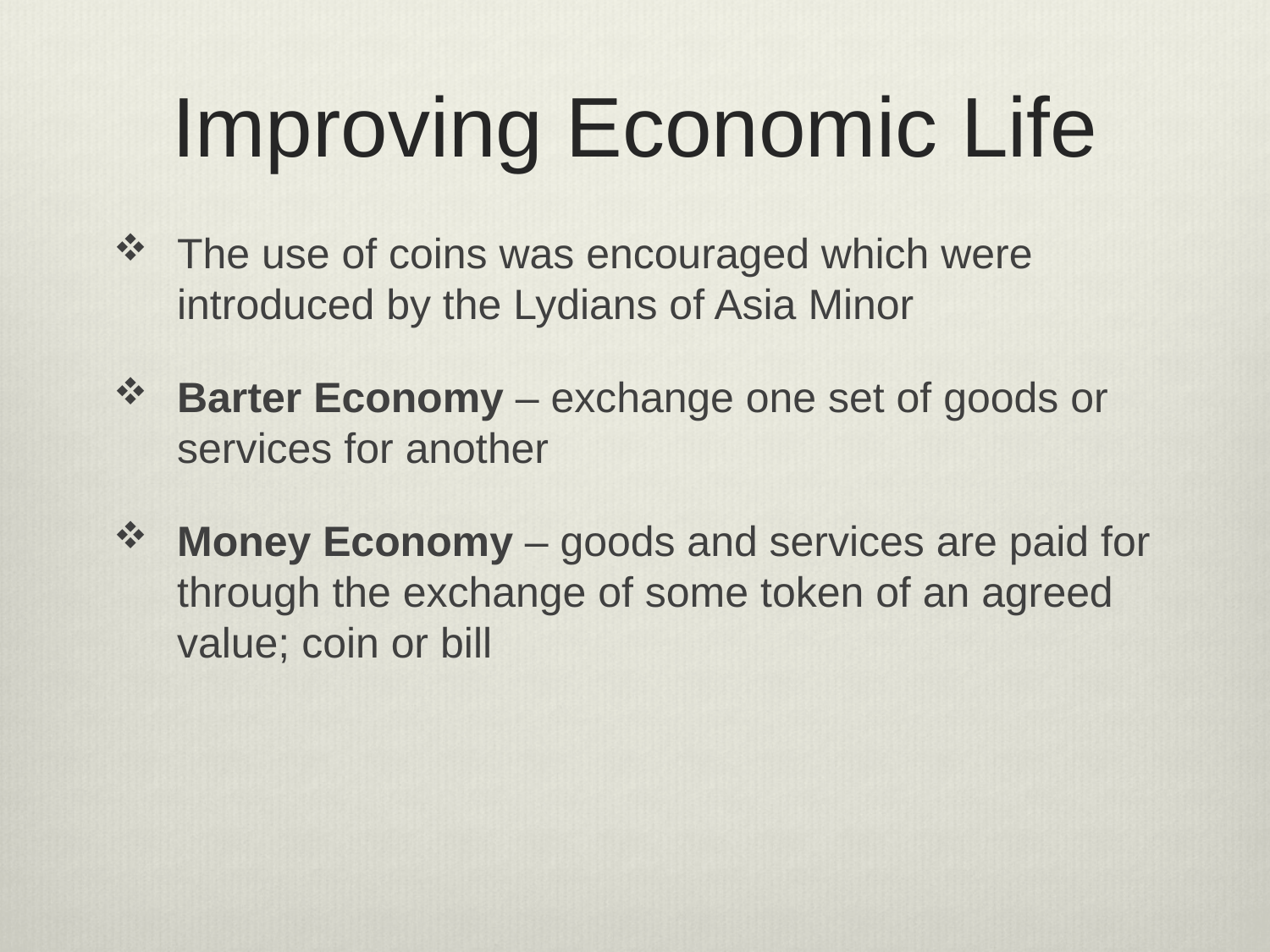

# Improving Economic Life
The use of coins was encouraged which were introduced by the Lydians of Asia Minor
Barter Economy – exchange one set of goods or services for another
Money Economy – goods and services are paid for through the exchange of some token of an agreed value; coin or bill